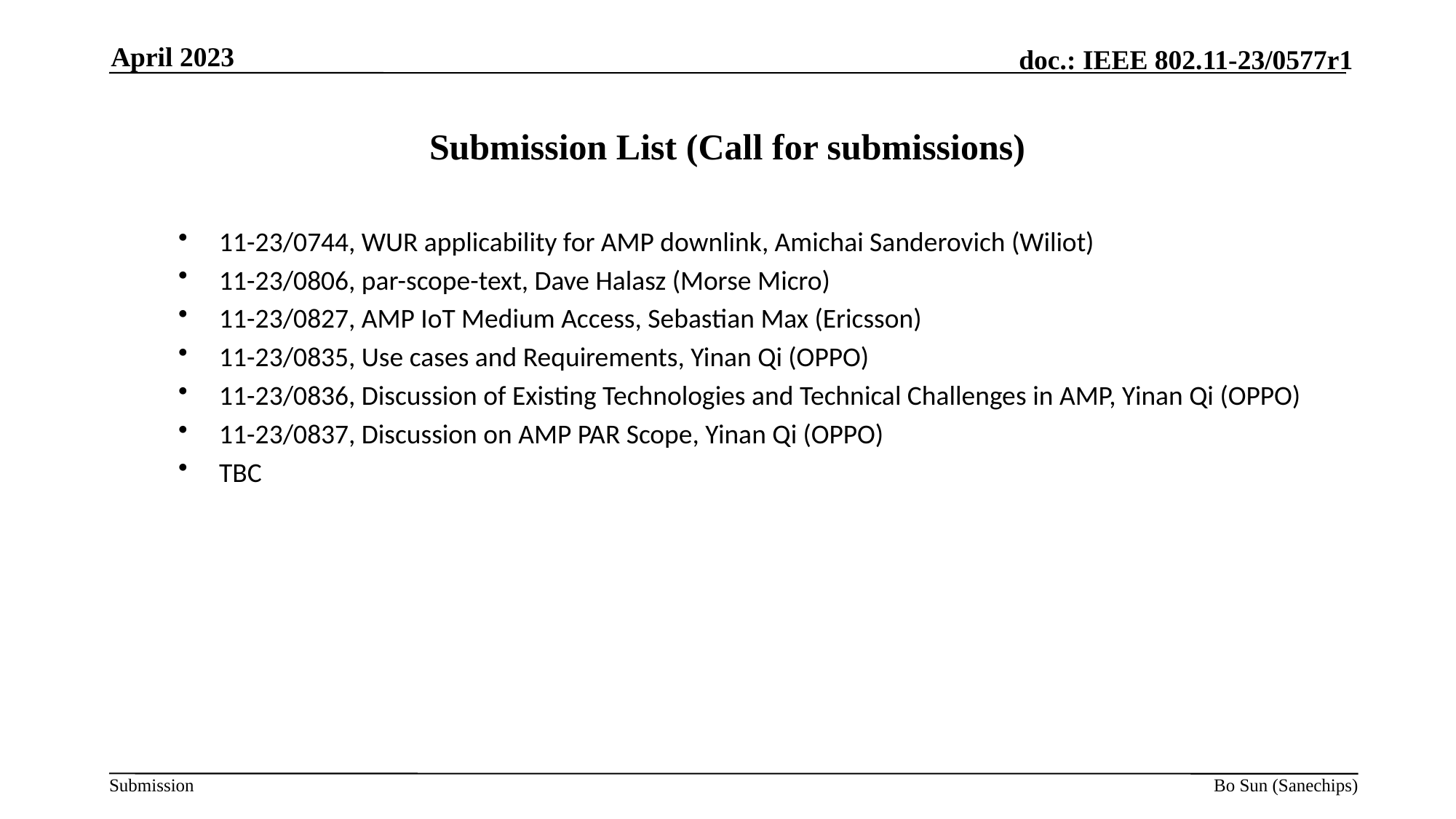

April 2023
# Submission List (Call for submissions)
11-23/0744, WUR applicability for AMP downlink, Amichai Sanderovich (Wiliot)
11-23/0806, par-scope-text, Dave Halasz (Morse Micro)
11-23/0827, AMP IoT Medium Access, Sebastian Max (Ericsson)
11-23/0835, Use cases and Requirements, Yinan Qi (OPPO)
11-23/0836, Discussion of Existing Technologies and Technical Challenges in AMP, Yinan Qi (OPPO)
11-23/0837, Discussion on AMP PAR Scope, Yinan Qi (OPPO)
TBC

Bo Sun (Sanechips)